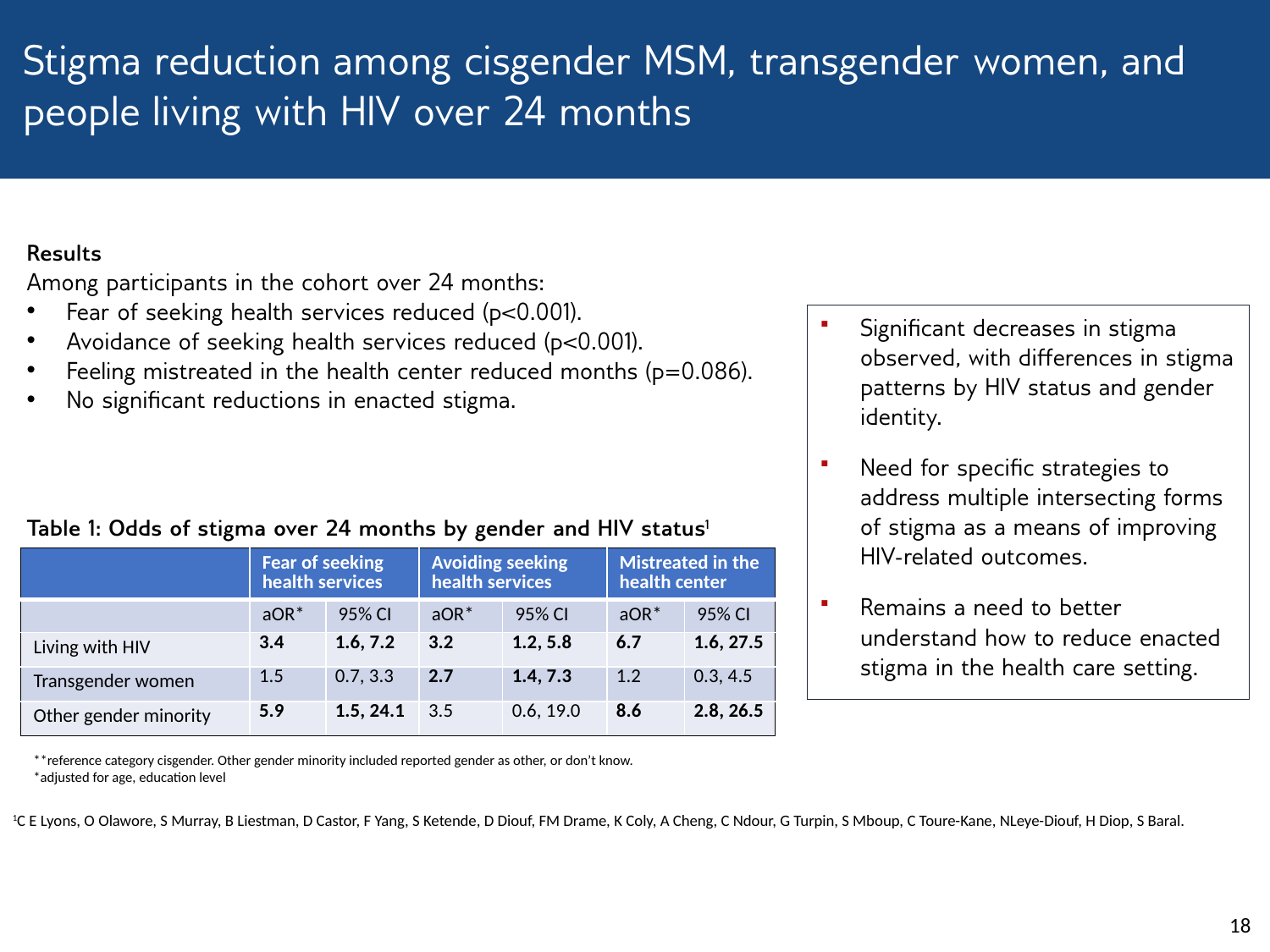

# Stigma reduction among cisgender MSM, transgender women, and people living with HIV over 24 months
Results
Among participants in the cohort over 24 months:
Fear of seeking health services reduced (p<0.001).
Avoidance of seeking health services reduced (p<0.001).
Feeling mistreated in the health center reduced months (p=0.086).
No significant reductions in enacted stigma.
Significant decreases in stigma observed, with differences in stigma patterns by HIV status and gender identity.
Need for specific strategies to address multiple intersecting forms of stigma as a means of improving HIV-related outcomes.
Remains a need to better understand how to reduce enacted stigma in the health care setting.
Table 1: Odds of stigma over 24 months by gender and HIV status1
|  | Fear of seeking health services |  | Avoiding seeking health services |  | Mistreated in the health center |  |
| --- | --- | --- | --- | --- | --- | --- |
|  | aOR\* | 95% CI | aOR\* | 95% CI | aOR\* | 95% CI |
| Living with HIV | 3.4 | 1.6, 7.2 | 3.2 | 1.2, 5.8 | 6.7 | 1.6, 27.5 |
| Transgender women | 1.5 | 0.7, 3.3 | 2.7 | 1.4, 7.3 | 1.2 | 0.3, 4.5 |
| Other gender minority | 5.9 | 1.5, 24.1 | 3.5 | 0.6, 19.0 | 8.6 | 2.8, 26.5 |
**reference category cisgender. Other gender minority included reported gender as other, or don’t know.
*adjusted for age, education level
1C E Lyons, O Olawore, S Murray, B Liestman, D Castor, F Yang, S Ketende, D Diouf, FM Drame, K Coly, A Cheng, C Ndour, G Turpin, S Mboup, C Toure-Kane, NLeye-Diouf, H Diop, S Baral.